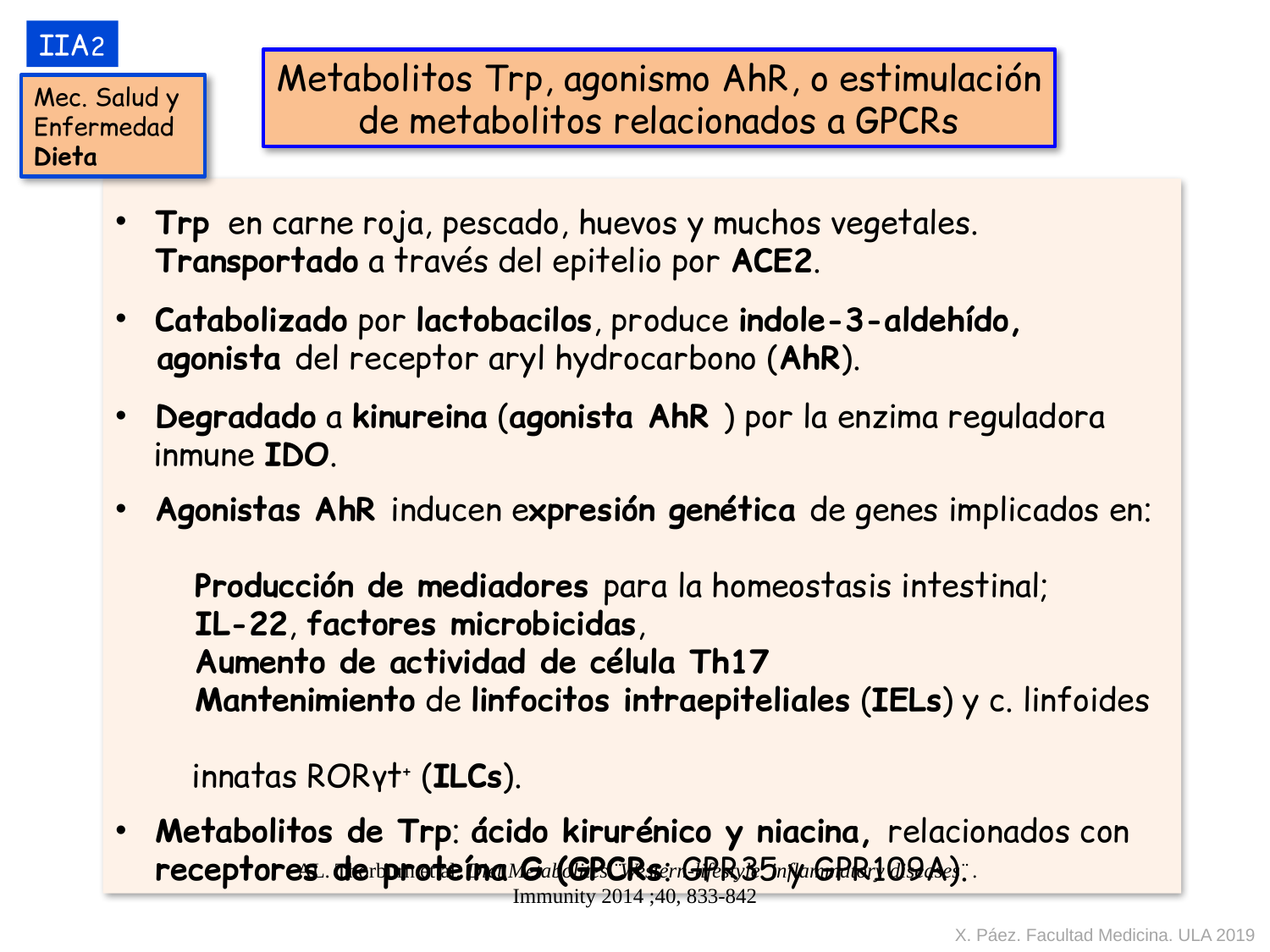

IIA2
Metabolitos Trp, agonismo AhR, o estimulación de metabolitos relacionados a GPCRs
Mec. Salud y
Enfermedad
Dieta

Trp  en carne roja, pescado, huevos y muchos vegetales. Transportado a través del epitelio por ACE2.

Catabolizado por lactobacilos, produce indole-3-aldehído,
   agonista del receptor aryl hydrocarbono (AhR).

Degradado a kinureina (agonista AhR ) por la enzima reguladora
    inmune IDO.

Agonistas AhR inducen expresión genética de genes implicados en:
   Producción de mediadores para la homeostasis intestinal;
   IL-22, factores microbicidas,
   Aumento de actividad de célula Th17
   Mantenimiento de linfocitos intraepiteliales (IELs) y c. linfoides
    innatas RORγt+ (ILCs).

Metabolitos de Trp: ácido kirurénico y niacina, relacionados con receptores de proteína G (GPCRs: GPR35 y GPR109A).
 AL. Thorburn et al. Diet Metabolites ¨Western-lifestyle  inflammatory diseases¨ . Immunity 2014 ;40, 833-842
X. Páez. Facultad Medicina. ULA 2019